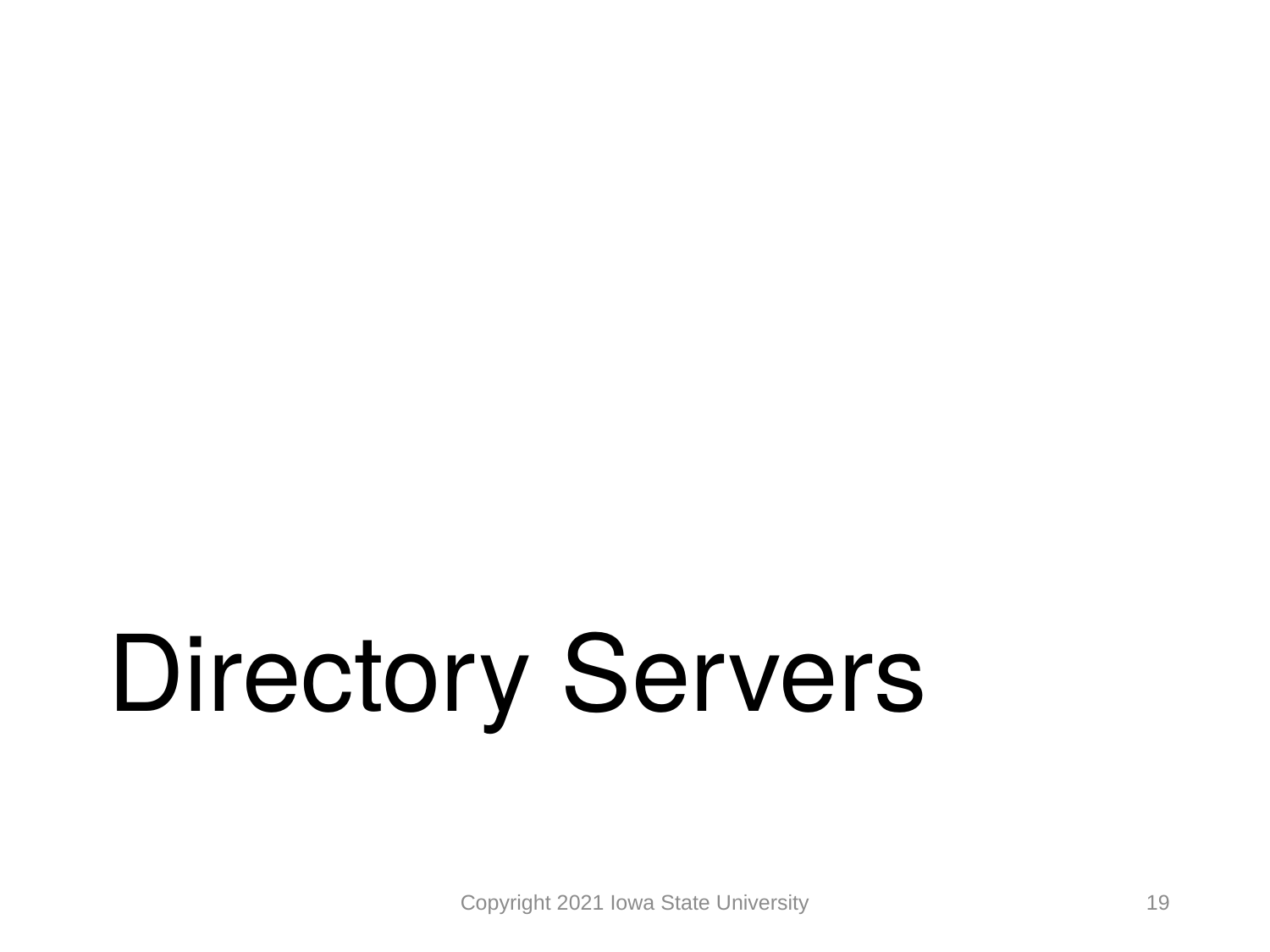

# Directory Servers
Copyright 2021 Iowa State University
19